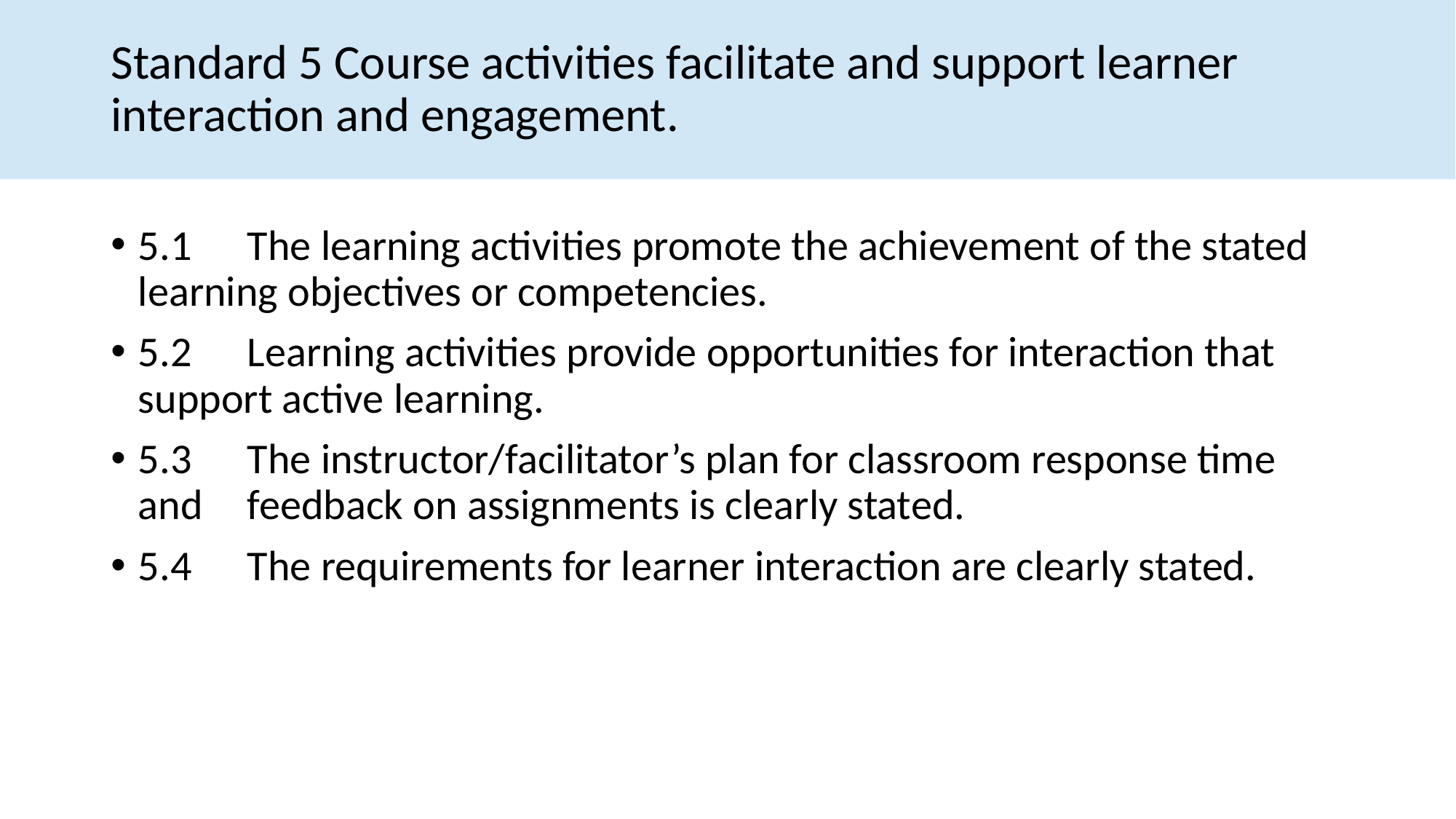

# Standard 5 Course activities facilitate and support learner interaction and engagement.
5.1	The learning activities promote the achievement of the stated 	learning objectives or competencies.
5.2	Learning activities provide opportunities for interaction that 	support active learning.
5.3	The instructor/facilitator’s plan for classroom response time and 	feedback on assignments is clearly stated.
5.4	The requirements for learner interaction are clearly stated.